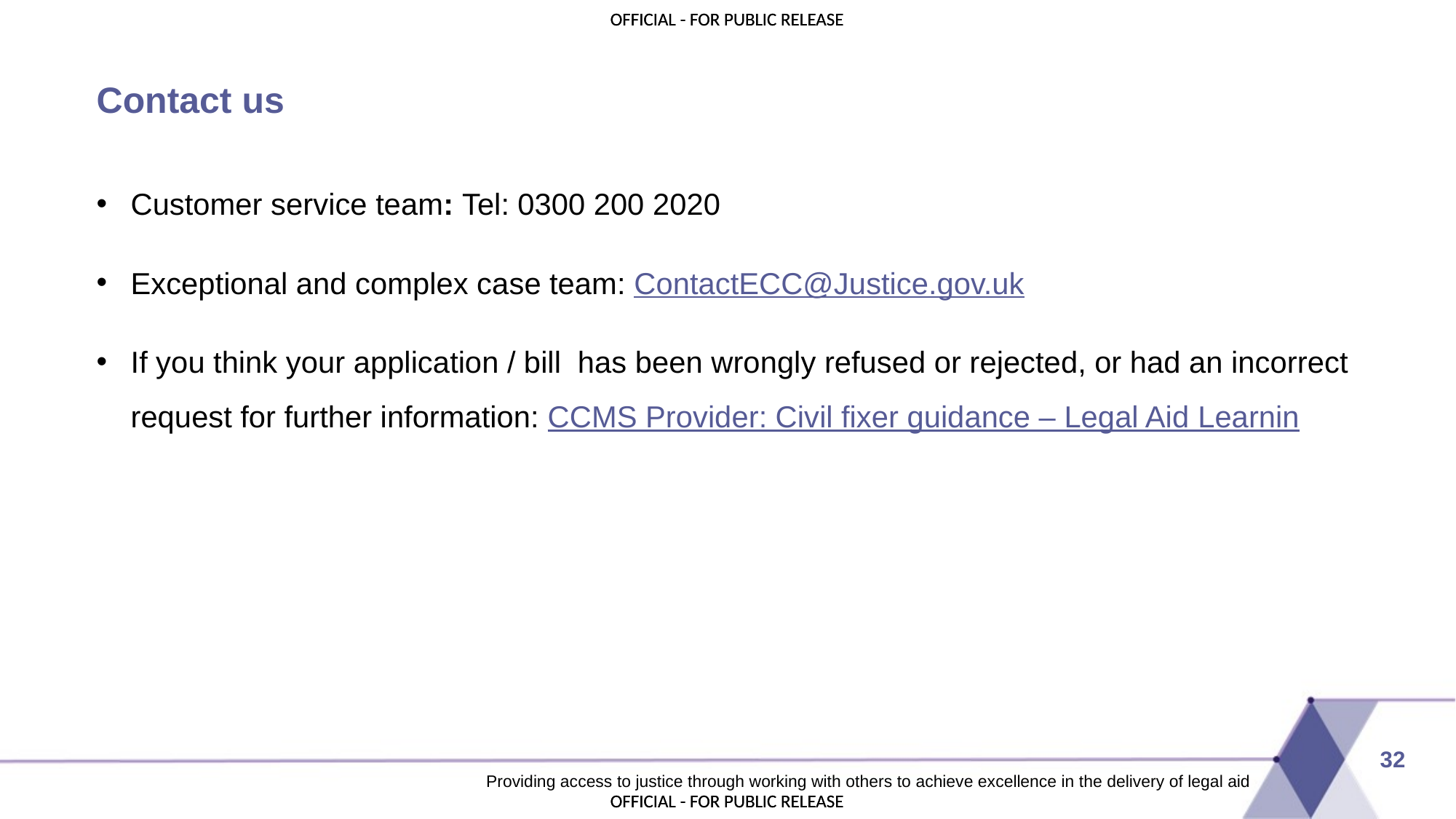

# Contact us
Customer service team: Tel: 0300 200 2020​
Exceptional and complex case team: ContactECC@Justice.gov.uk
If you think your application / bill  has been wrongly refused or rejected, or had an incorrect request for further information: CCMS Provider: Civil fixer guidance – Legal Aid Learnin
32
Providing access to justice through working with others to achieve excellence in the delivery of legal aid